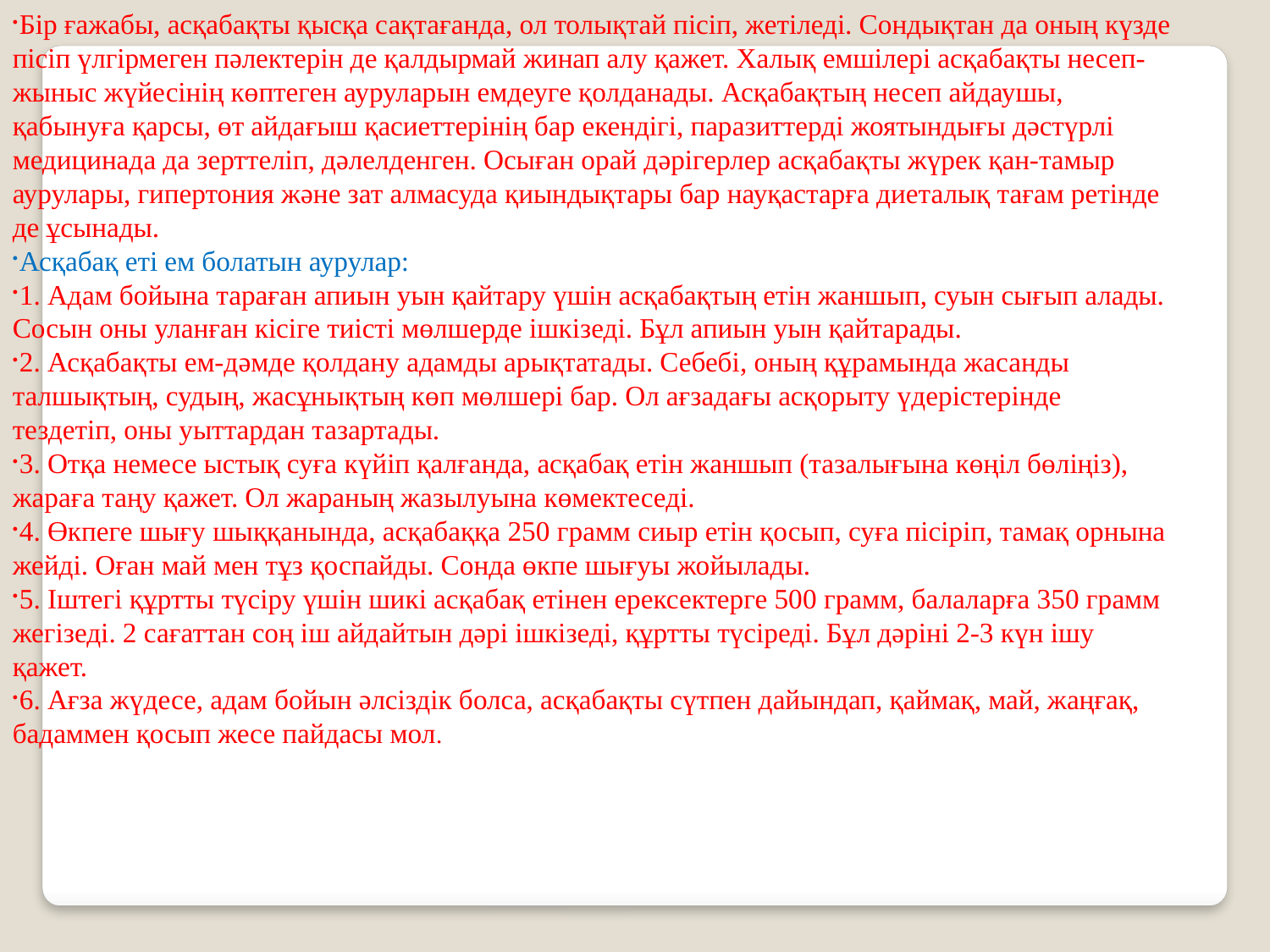

Бір ғажабы, асқабақты қысқа сақтағанда, ол толықтай пісіп, жетіледі. Сондықтан да оның күзде пісіп үлгірмеген пәлектерін де қалдырмай жинап алу қажет. Халық емшілері асқабақты несеп-жыныс жүйесінің көптеген ауруларын емдеуге қолданады. Асқабақтың несеп айдаушы, қабынуға қарсы, өт айдағыш қасиеттерінің бар екендігі, паразиттерді жоятындығы дәстүрлі медицинада да зерттеліп, дәлелденген. Осыған орай дәрігерлер асқабақты жүрек қан-тамыр аурулары, гипертония және зат алмасуда қиындықтары бар науқастарға диеталық тағам ретінде де ұсынады.
Асқабақ еті ем болатын аурулар:
1. Адам бойына тараған апиын уын қайтару үшін асқабақтың етін жаншып, суын сығып алады. Сосын оны уланған кісіге тиісті мөлшерде ішкізеді. Бұл апиын уын қайтарады.
2. Асқабақты ем-дәмде қолдану адамды арықтатады. Себебі, оның құрамында жасанды талшықтың, судың, жасұнықтың көп мөлшері бар. Ол ағзадағы асқорыту үдерістерінде тездетіп, оны уыттардан тазартады.
3. Отқа немесе ыстық суға күйіп қалғанда, асқабақ етін жаншып (тазалығына көңіл бөліңіз), жараға таңу қажет. Ол жараның жазылуына көмектеседі.
4. Өкпеге шығу шыққанында, асқабаққа 250 грамм сиыр етін қосып, суға пісіріп, тамақ орнына жейді. Оған май мен тұз қоспайды. Сонда өкпе шығуы жойылады.
5. Іштегі құртты түсіру үшін шикі асқабақ етінен ерексектерге 500 грамм, балаларға 350 грамм жегізеді. 2 сағаттан соң іш айдайтын дәрі ішкізеді, құртты түсіреді. Бұл дәріні 2-3 күн ішу қажет.
6. Ағза жүдесе, адам бойын әлсіздік болса, асқабақты сүтпен дайындап, қаймақ, май, жаңғақ, бадаммен қосып жесе пайдасы мол.